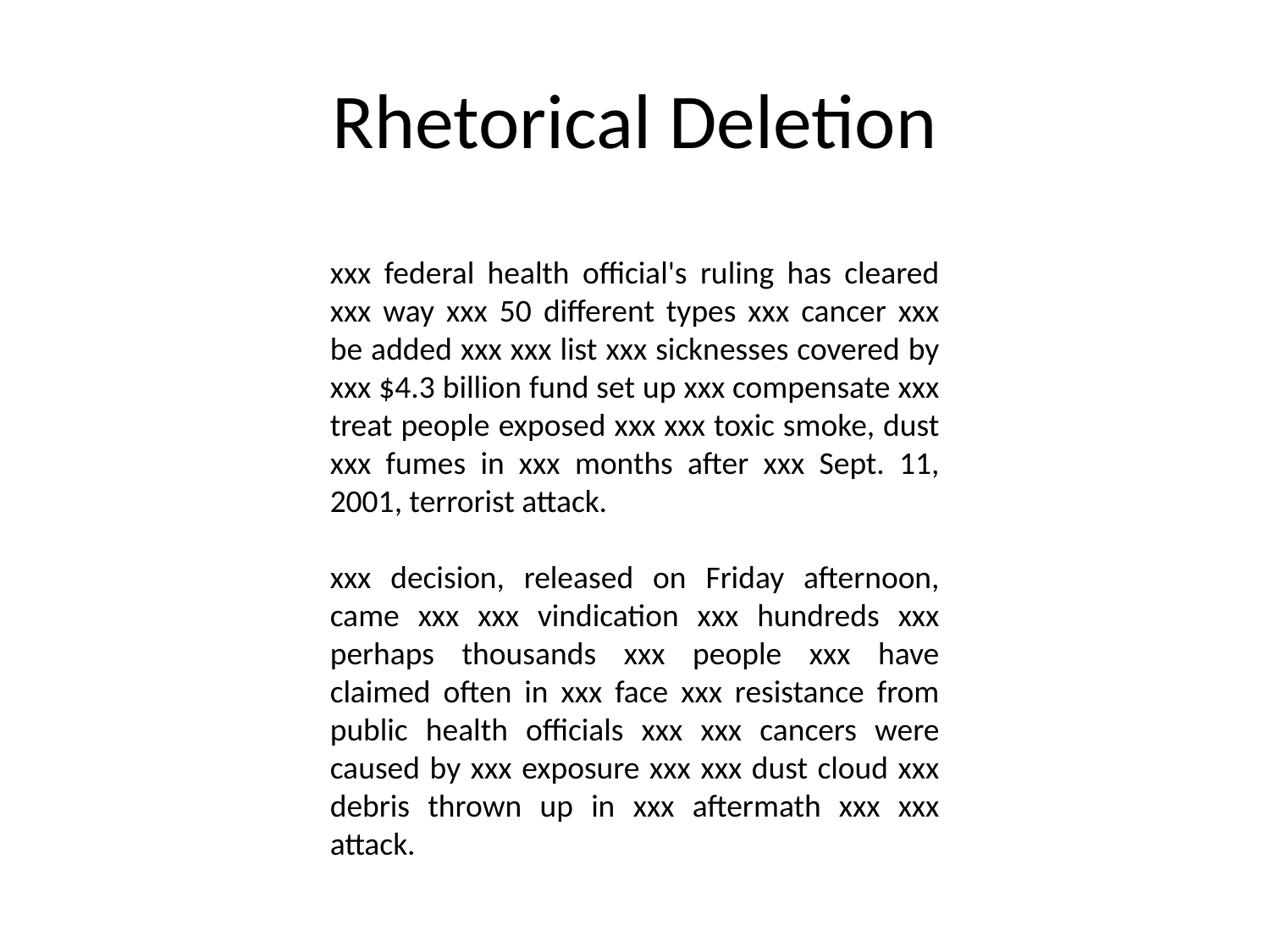

# Rhetorical Deletion
xxx federal health official's ruling has cleared xxx way xxx 50 different types xxx cancer xxx be added xxx xxx list xxx sicknesses covered by xxx $4.3 billion fund set up xxx compensate xxx treat people exposed xxx xxx toxic smoke, dust xxx fumes in xxx months after xxx Sept. 11, 2001, terrorist attack.

xxx decision, released on Friday afternoon, came xxx xxx vindication xxx hundreds xxx perhaps thousands xxx people xxx have claimed often in xxx face xxx resistance from public health officials xxx xxx cancers were caused by xxx exposure xxx xxx dust cloud xxx debris thrown up in xxx aftermath xxx xxx attack.